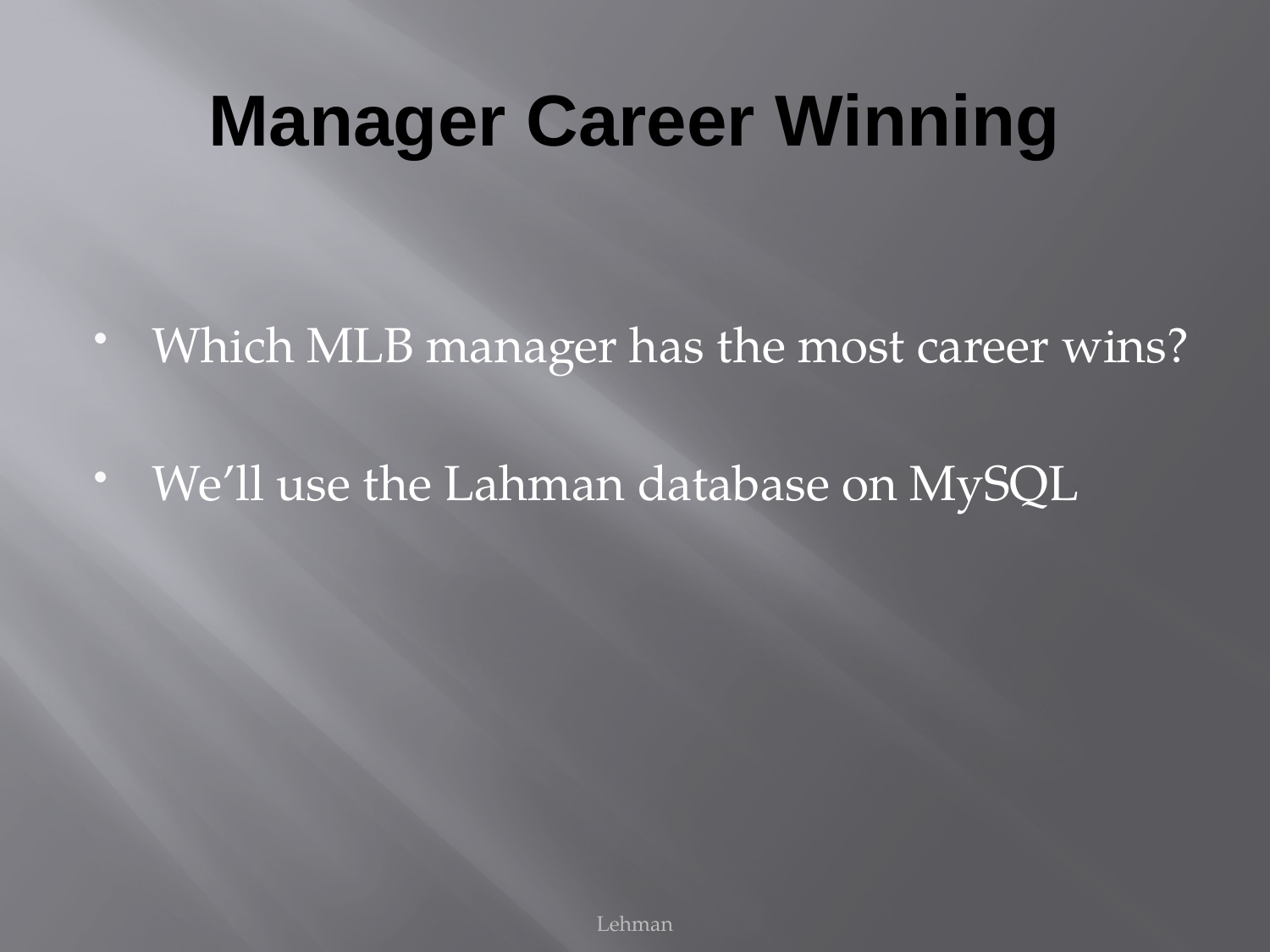

# Manager Career Winning
Which MLB manager has the most career wins?

We’ll use the Lahman database on MySQL
Lehman